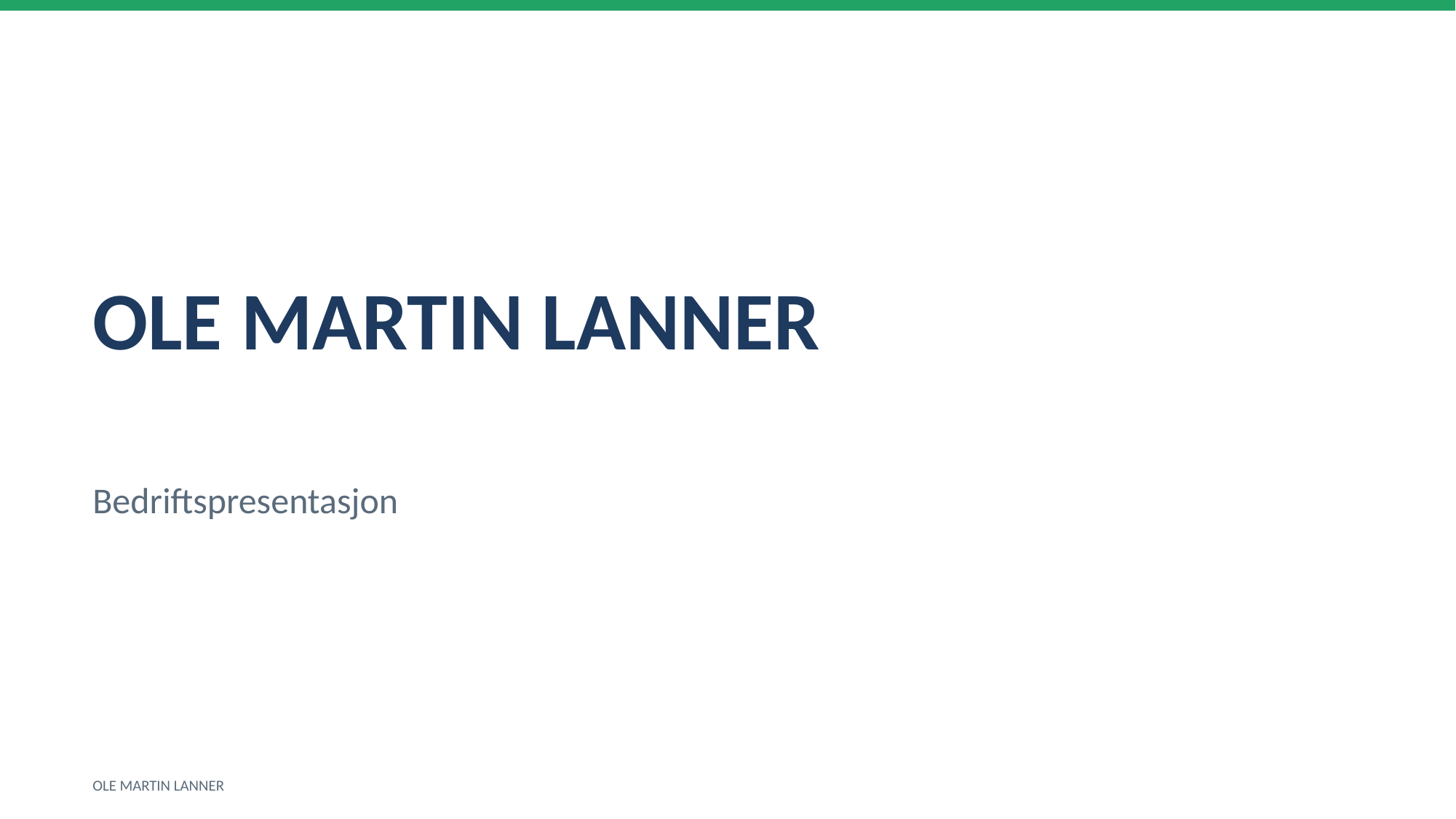

OLE MARTIN LANNER
Bedriftspresentasjon
OLE MARTIN LANNER